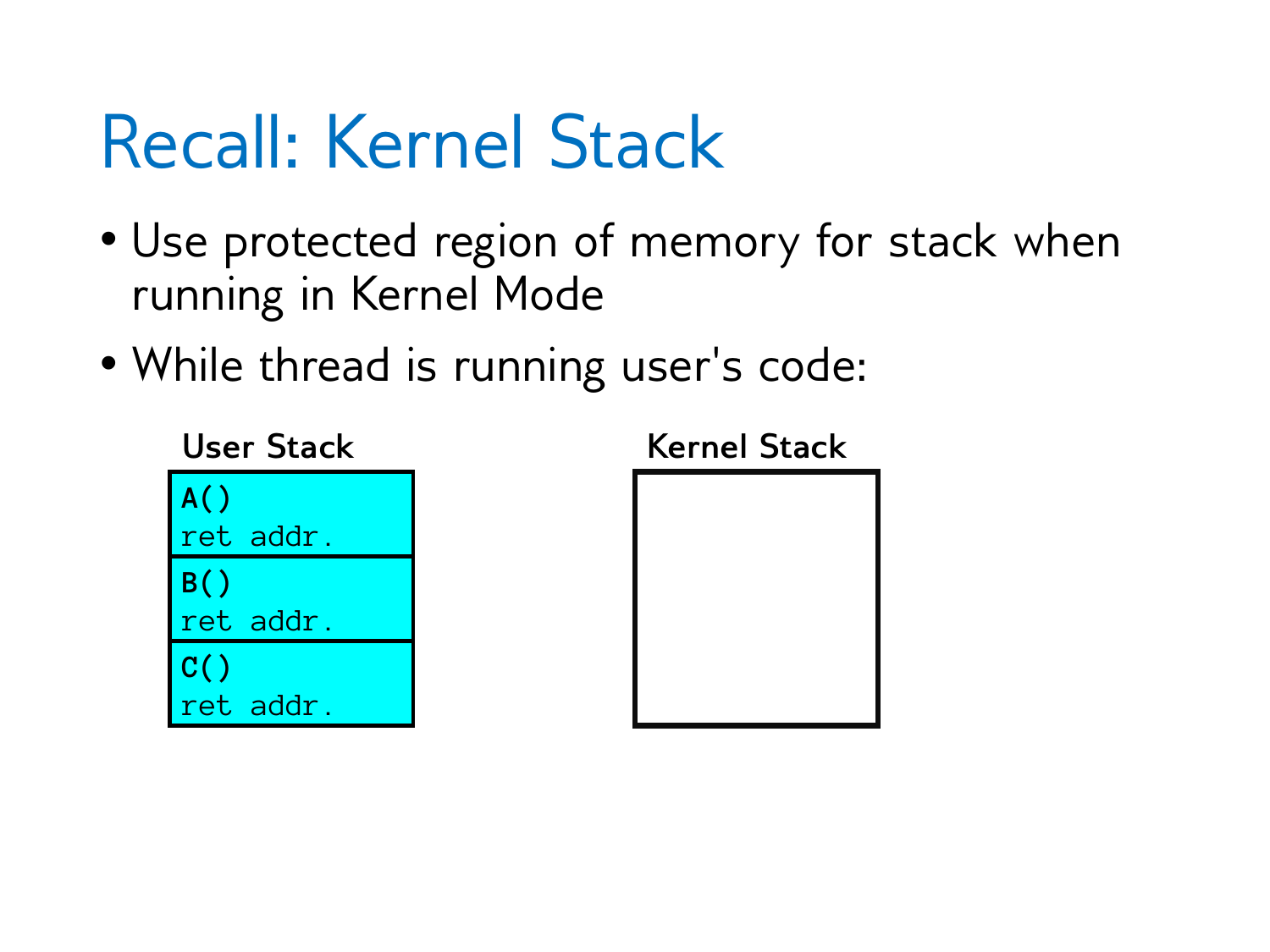

# Recall: Kernel Stack
Use protected region of memory for stack when running in Kernel Mode
While thread is running user's code:
User Stack
Kernel Stack
A()
ret addr.

B()
ret addr.
C()
ret addr.